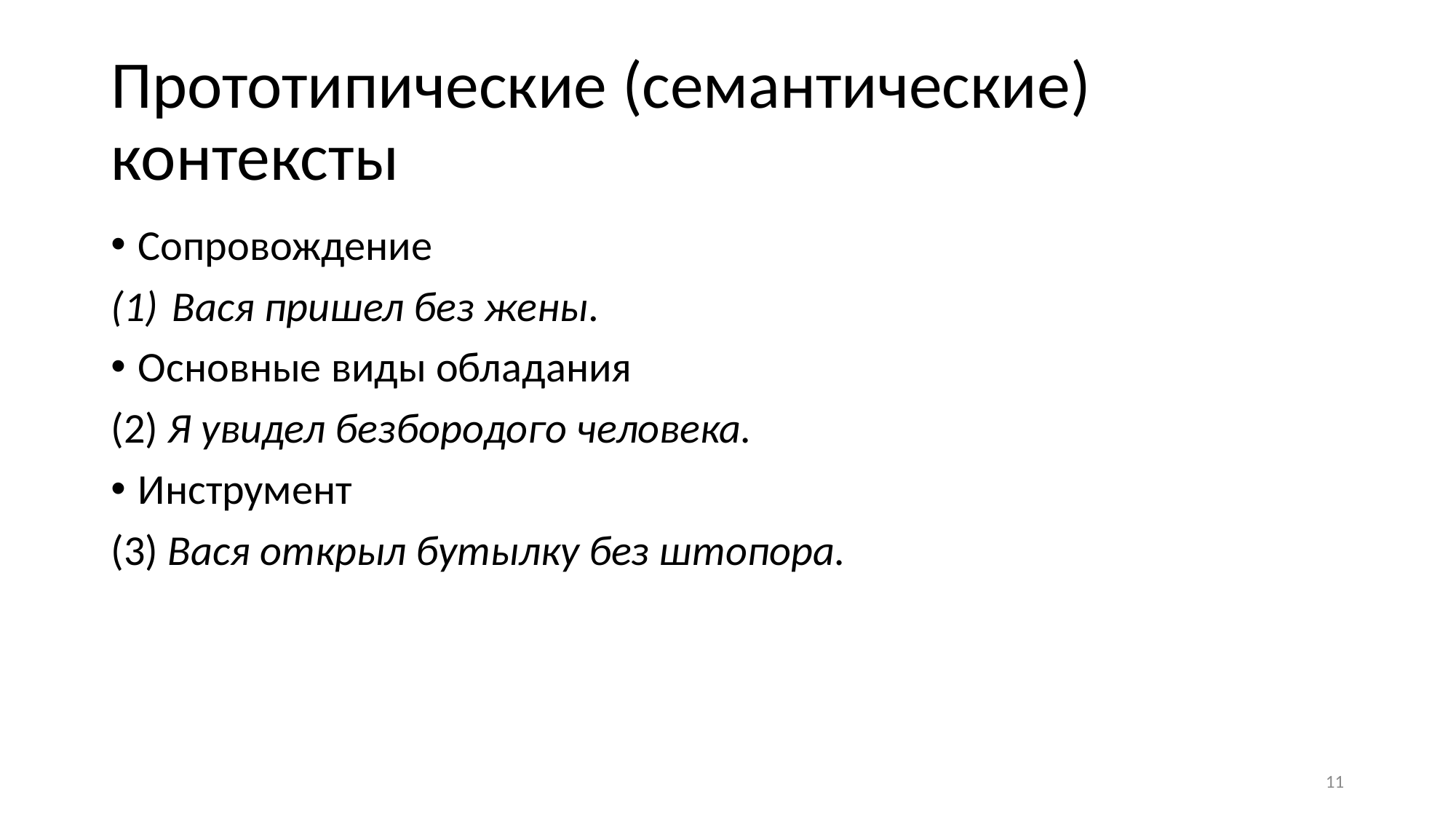

# Прототипические (семантические) контексты
Сопровождение
Вася пришел без жены.
Основные виды обладания
(2) Я увидел безбородого человека.
Инструмент
(3) Вася открыл бутылку без штопора.
11